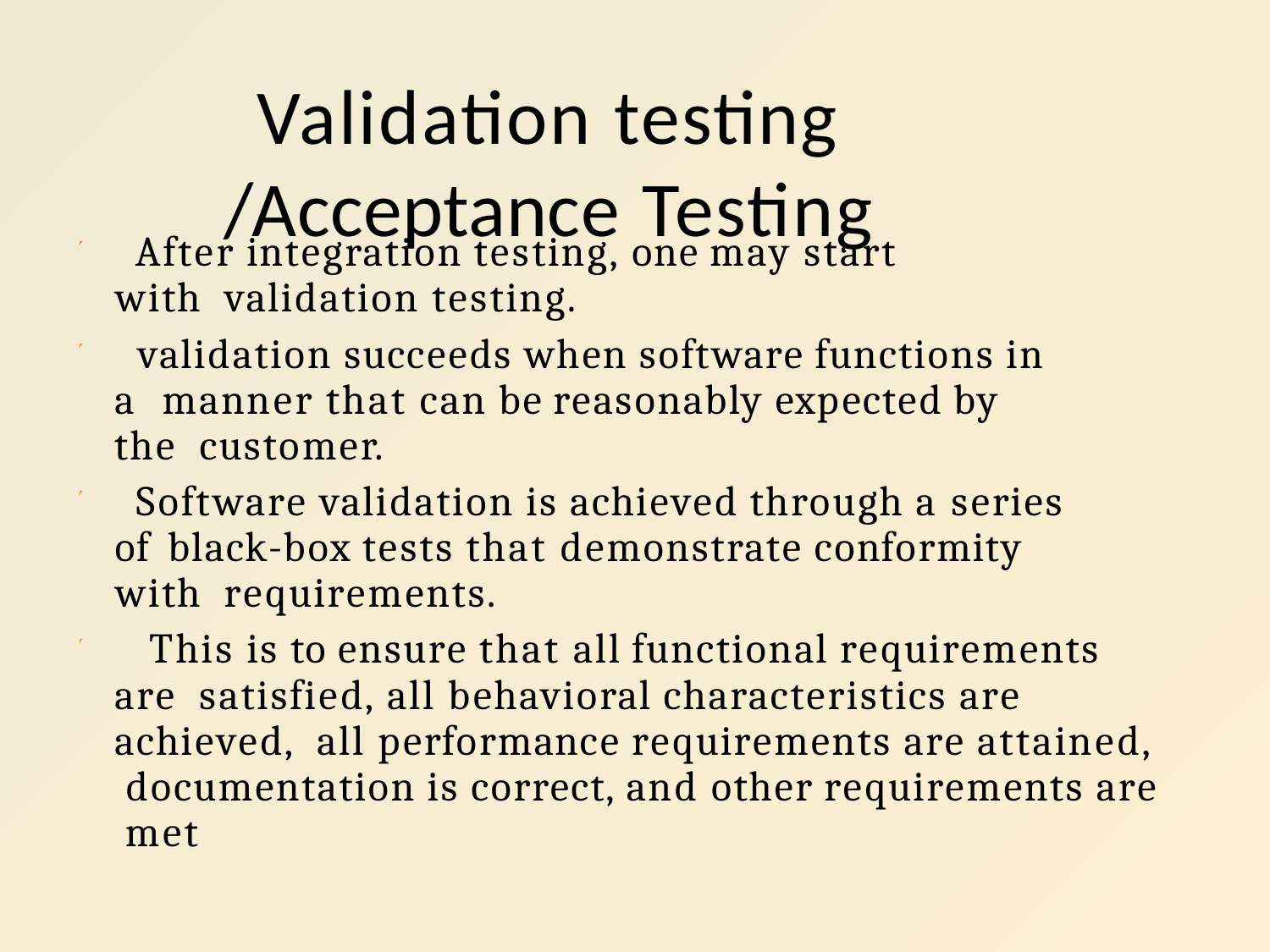

# Validation testing /Acceptance Testing
′ After integration testing, one may start with  validation testing.
′ validation succeeds when software functions in a  manner that can be reasonably expected by the  customer.
′ Software validation is achieved through a series of  black-box tests that demonstrate conformity with  requirements.
′ This is to ensure that all functional requirements are  satisfied, all behavioral characteristics are achieved,  all performance requirements are attained,  documentation is correct, and other requirements are  met